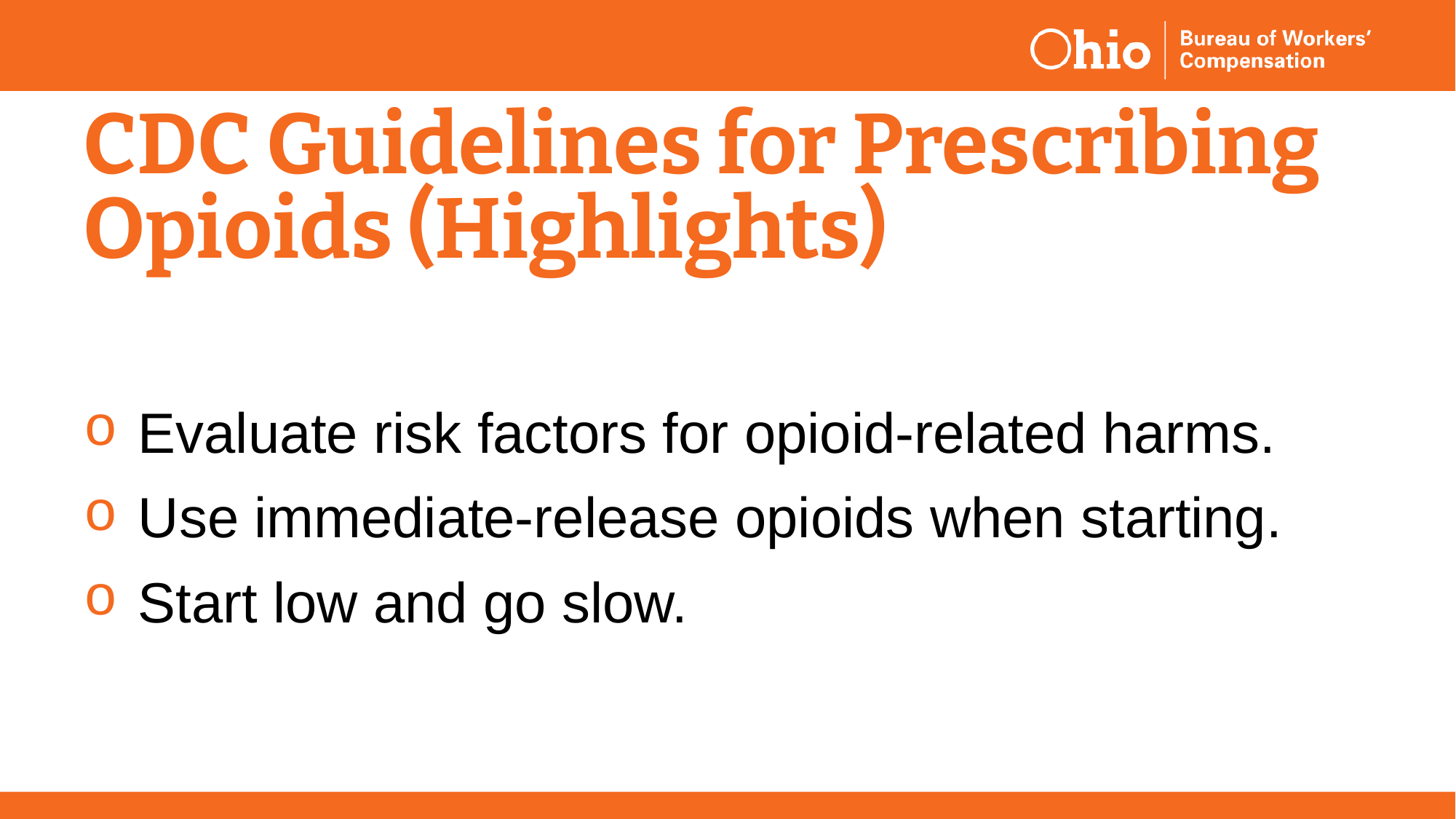

# CDC Guidelines for Prescribing Opioids (Highlights)
Evaluate risk factors for opioid-related harms.
Use immediate-release opioids when starting.
Start low and go slow.